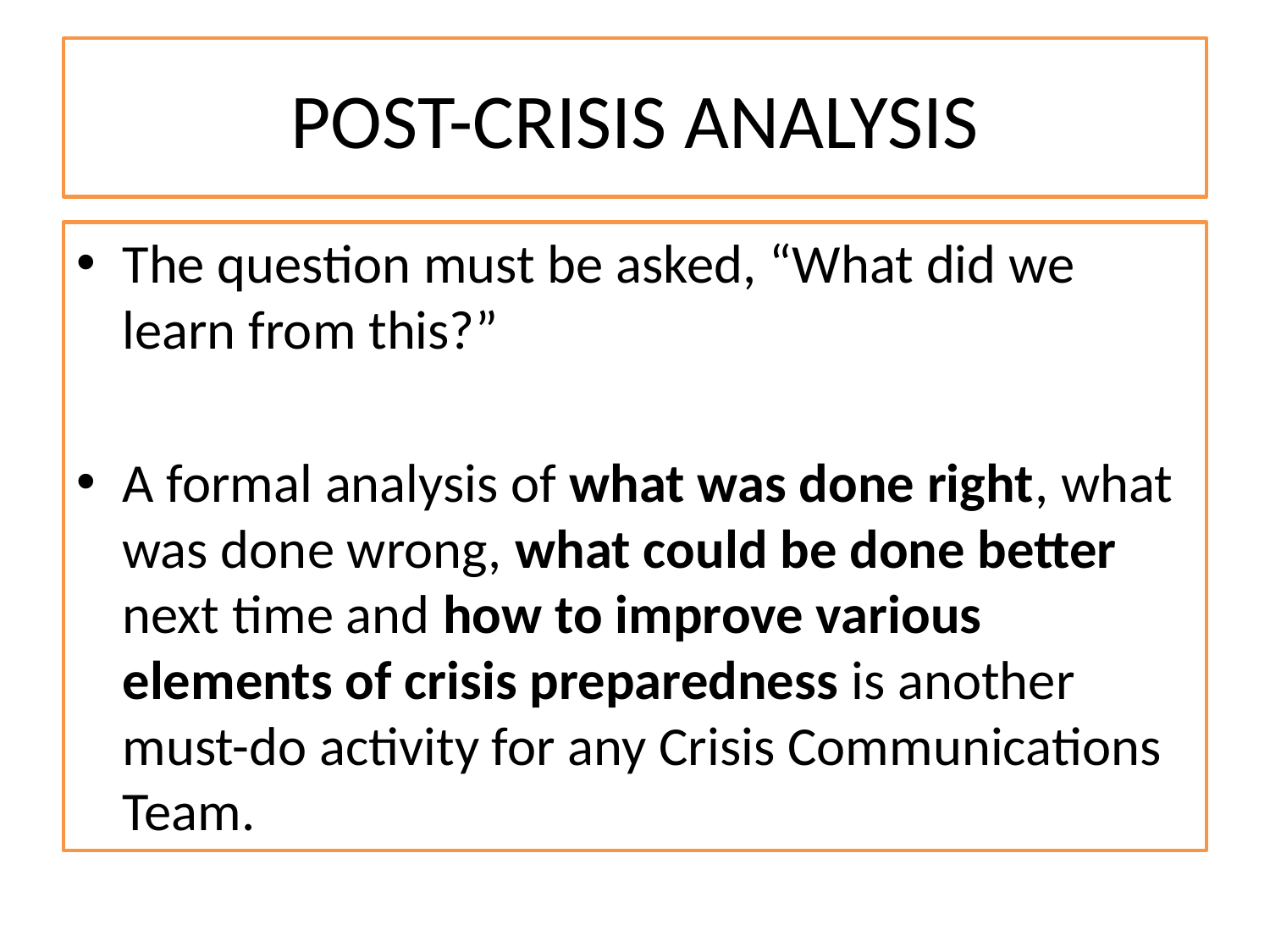

# POST-CRISIS ANALYSIS
The question must be asked, “What did we learn from this?”

A formal analysis of what was done right, what was done wrong, what could be done better next time and how to improve various elements of crisis preparedness is another must-do activity for any Crisis Communications Team.